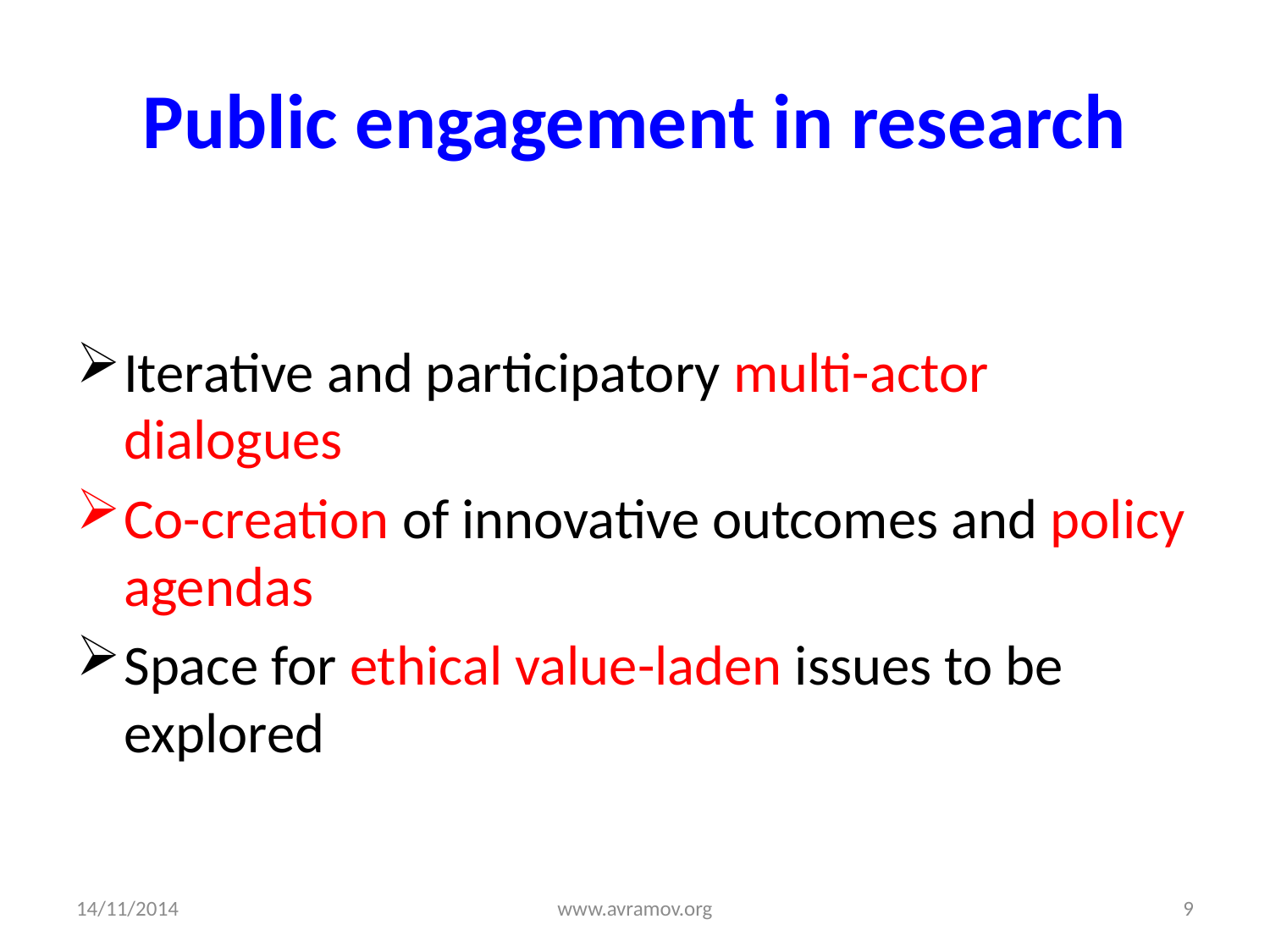

# Public engagement in research
Iterative and participatory multi-actor dialogues
Co-creation of innovative outcomes and policy agendas
Space for ethical value-laden issues to be explored
14/11/2014
www.avramov.org
9